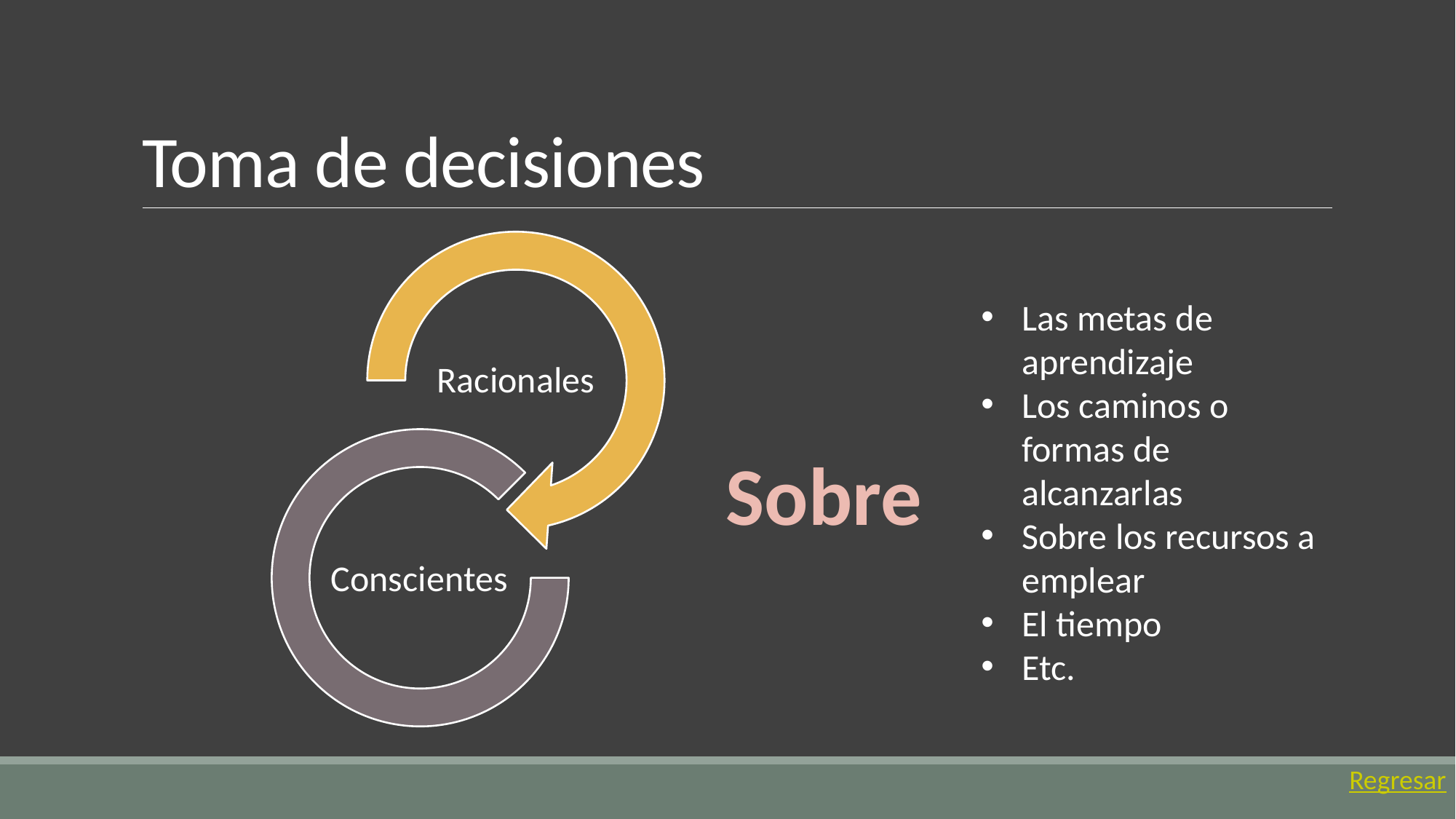

# Toma de decisiones
Racionales
Conscientes
Las metas de aprendizaje
Los caminos o formas de alcanzarlas
Sobre los recursos a emplear
El tiempo
Etc.
Sobre
Regresar